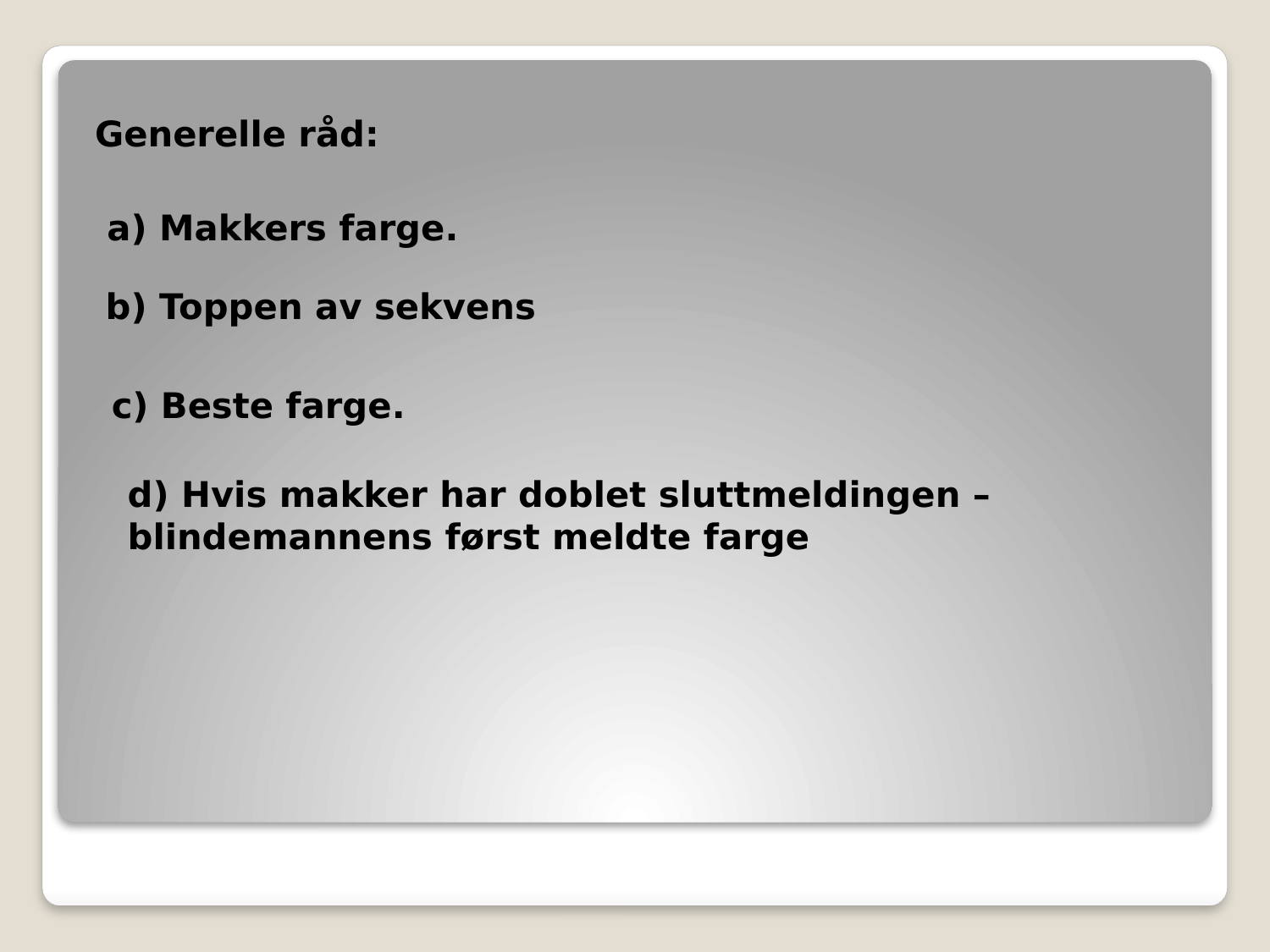

Generelle råd:

 a) Makkers farge.
b) Toppen av sekvens
c) Beste farge.

d) Hvis makker har doblet sluttmeldingen –
blindemannens først meldte farge
#